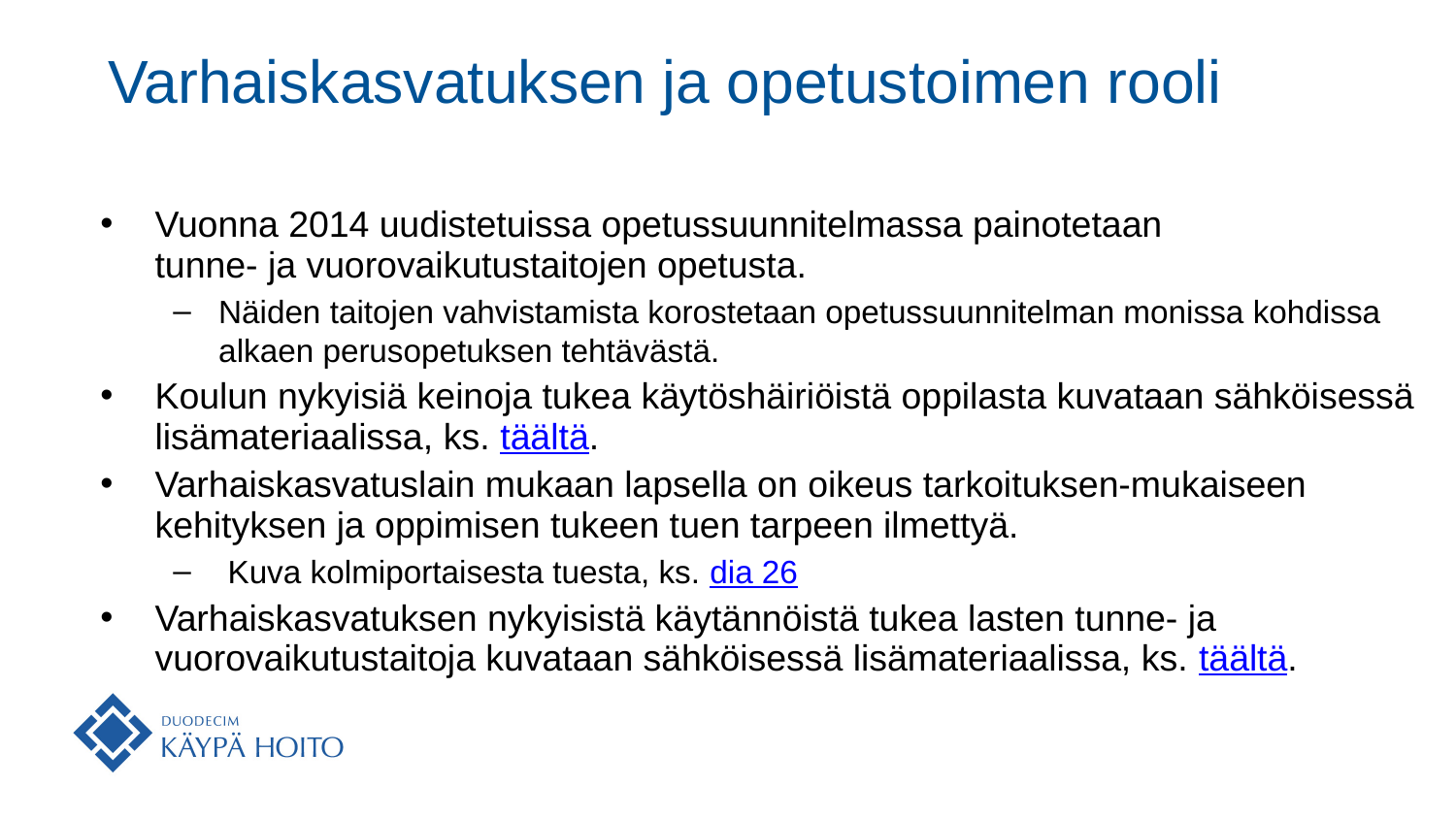

# Varhaiskasvatuksen ja opetustoimen rooli
Vuonna 2014 uudistetuissa opetussuunnitelmassa painotetaan
tunne- ja vuorovaikutustaitojen opetusta.
Näiden taitojen vahvistamista korostetaan opetussuunnitelman monissa kohdissa alkaen perusopetuksen tehtävästä.
Koulun nykyisiä keinoja tukea käytöshäiriöistä oppilasta kuvataan sähköisessä lisämateriaalissa, ks. täältä.
Varhaiskasvatuslain mukaan lapsella on oikeus tarkoituksen-mukaiseen kehityksen ja oppimisen tukeen tuen tarpeen ilmettyä.
 Kuva kolmiportaisesta tuesta, ks. dia 26
Varhaiskasvatuksen nykyisistä käytännöistä tukea lasten tunne- ja vuorovaikutustaitoja kuvataan sähköisessä lisämateriaalissa, ks. täältä.